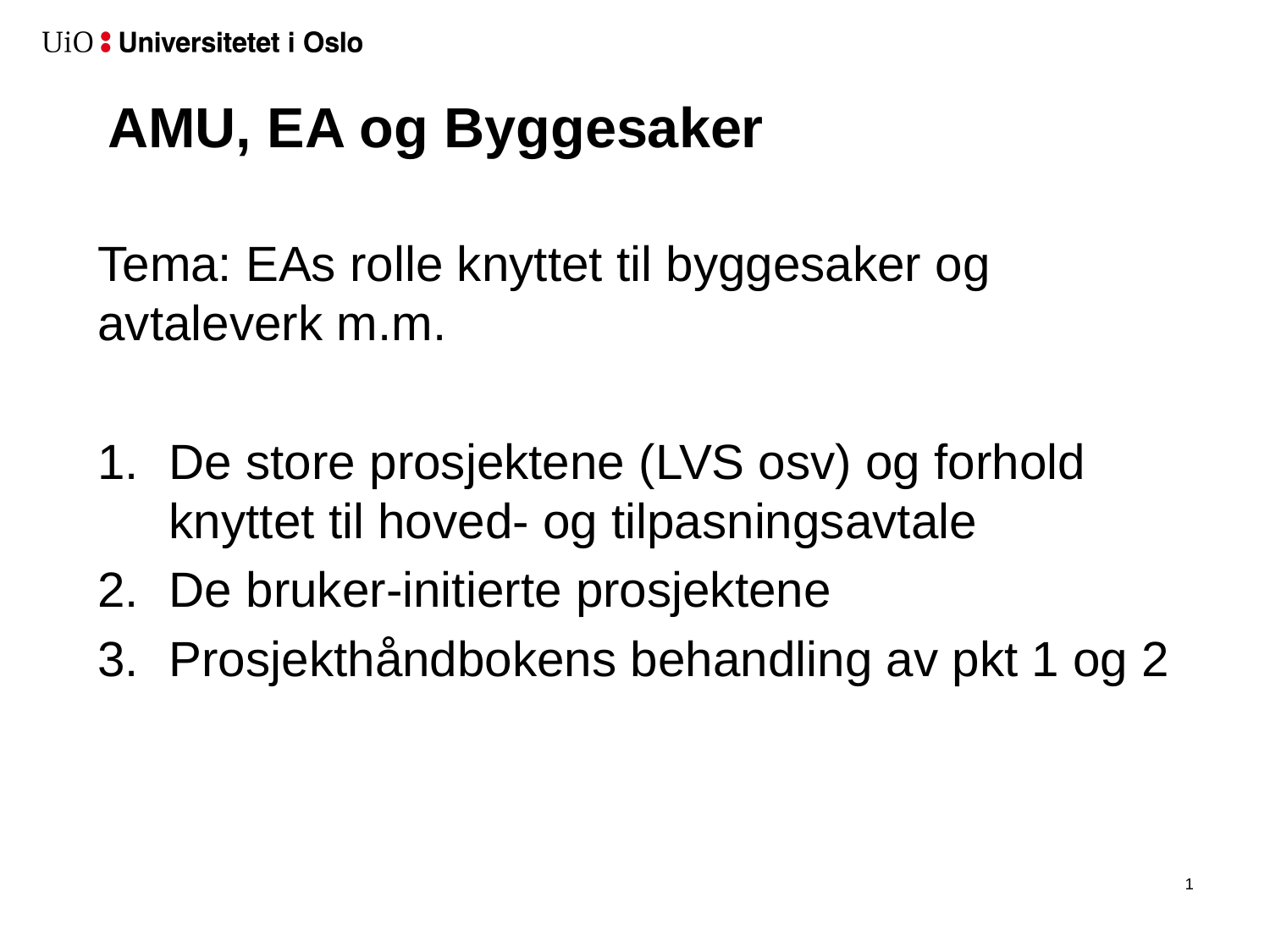

# AMU, EA og Byggesaker
Tema: EAs rolle knyttet til byggesaker og avtaleverk m.m.

De store prosjektene (LVS osv) og forhold knyttet til hoved- og tilpasningsavtale
De bruker-initierte prosjektene
Prosjekthåndbokens behandling av pkt 1 og 2

1